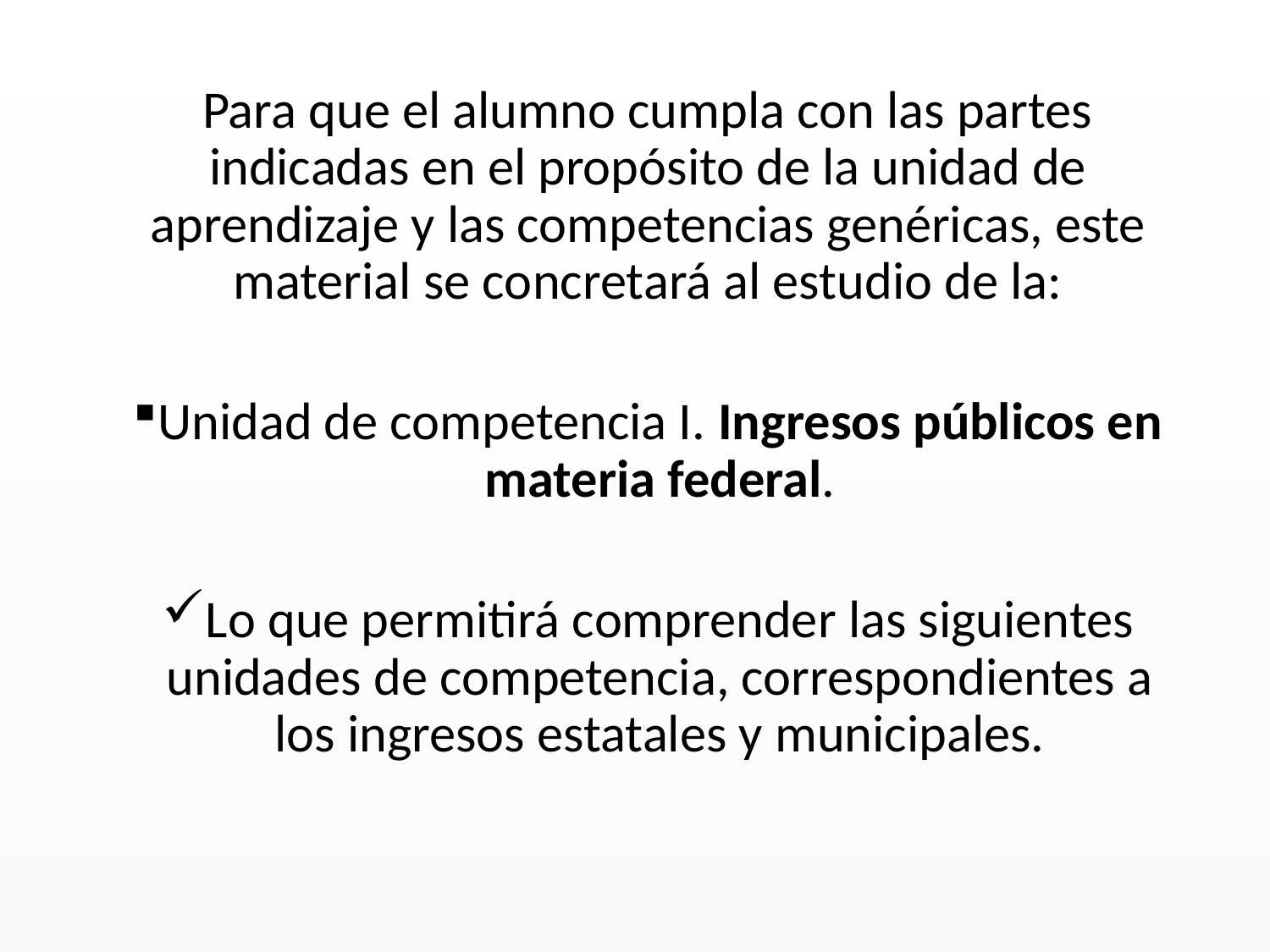

Para que el alumno cumpla con las partes indicadas en el propósito de la unidad de aprendizaje y las competencias genéricas, este material se concretará al estudio de la:

Unidad de competencia I. Ingresos públicos en materia federal.

Lo que permitirá comprender las siguientes unidades de competencia, correspondientes a los ingresos estatales y municipales.